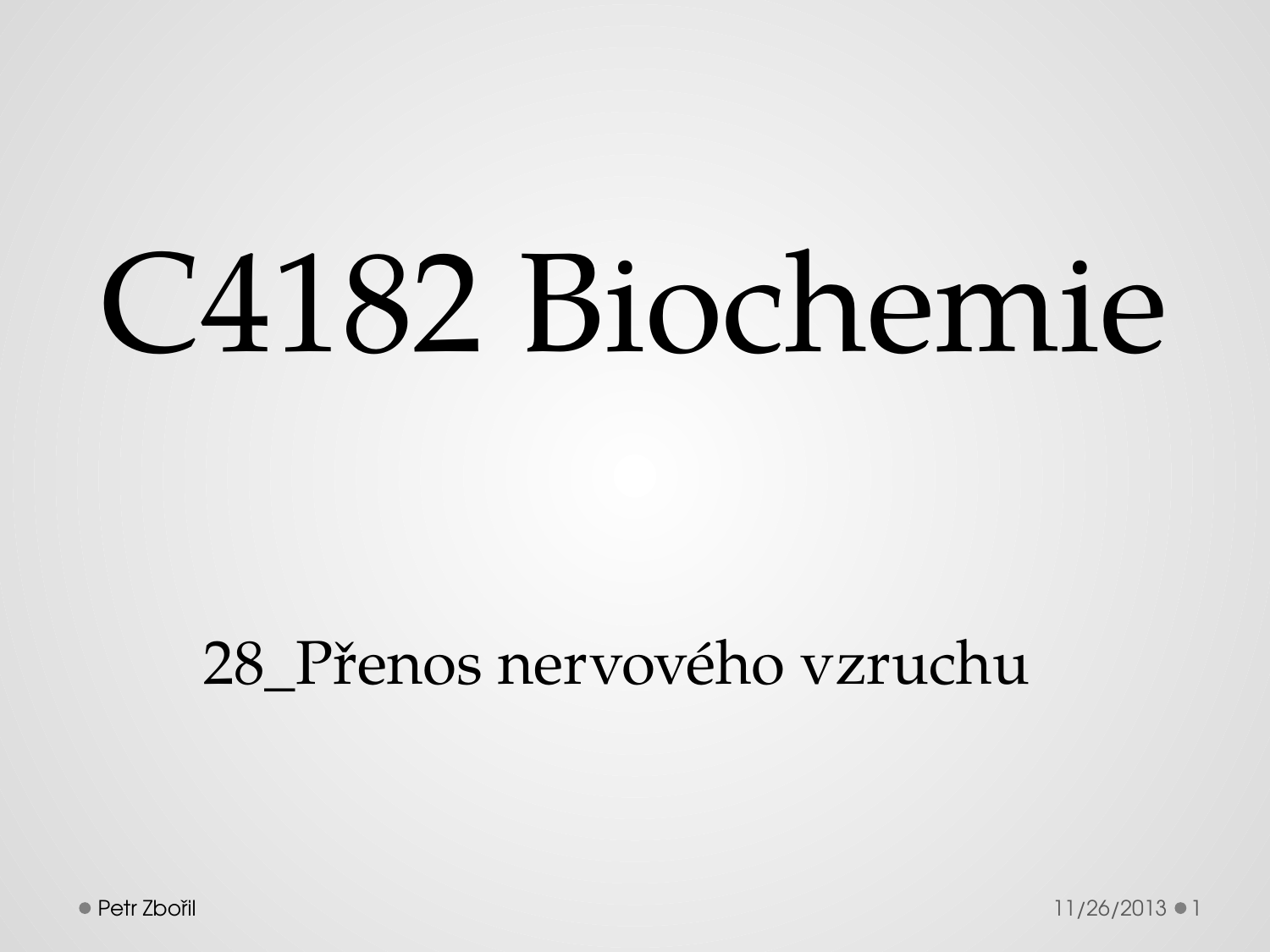

# C4182 Biochemie
28_Přenos nervového vzruchu

Petr Zbořil
11/26/2013
1